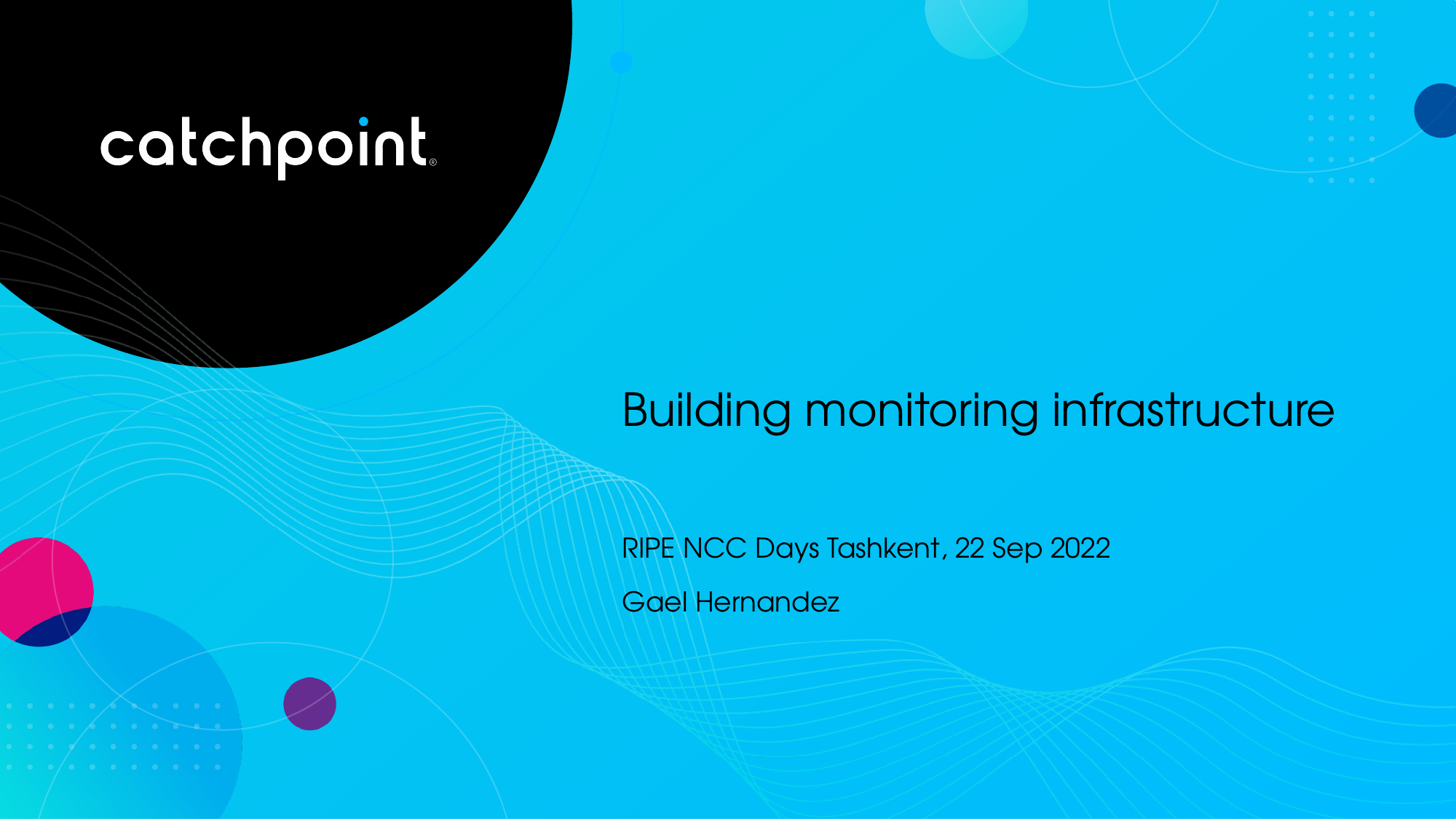

# Building monitoring infrastructure
RIPE NCC Days Tashkent, 22 Sep 2022
Gael Hernandez